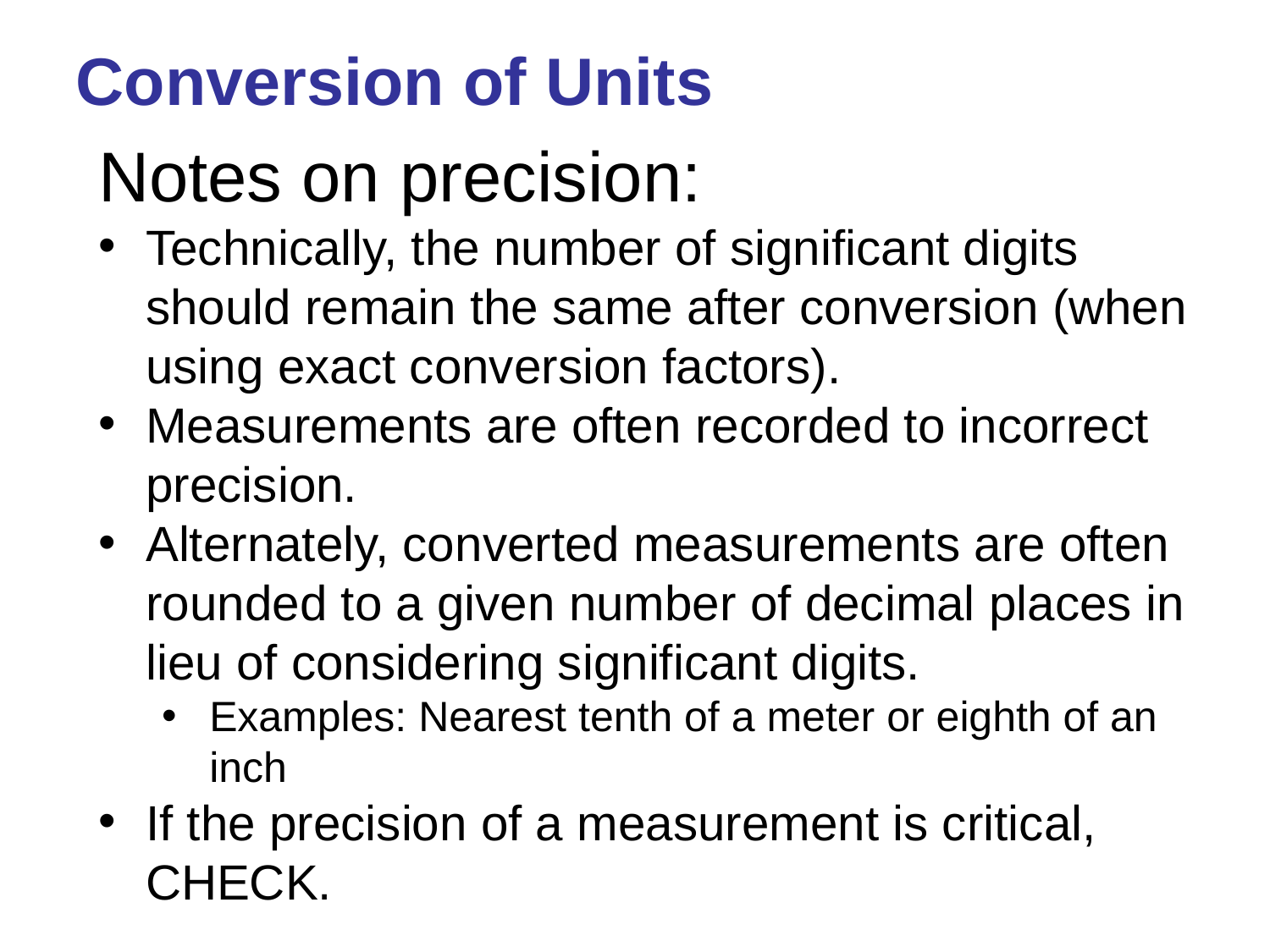

Conversion of Units
Notes on precision:
Technically, the number of significant digits should remain the same after conversion (when using exact conversion factors).
Measurements are often recorded to incorrect precision.
Alternately, converted measurements are often rounded to a given number of decimal places in lieu of considering significant digits.
Examples: Nearest tenth of a meter or eighth of an inch
If the precision of a measurement is critical, CHECK.